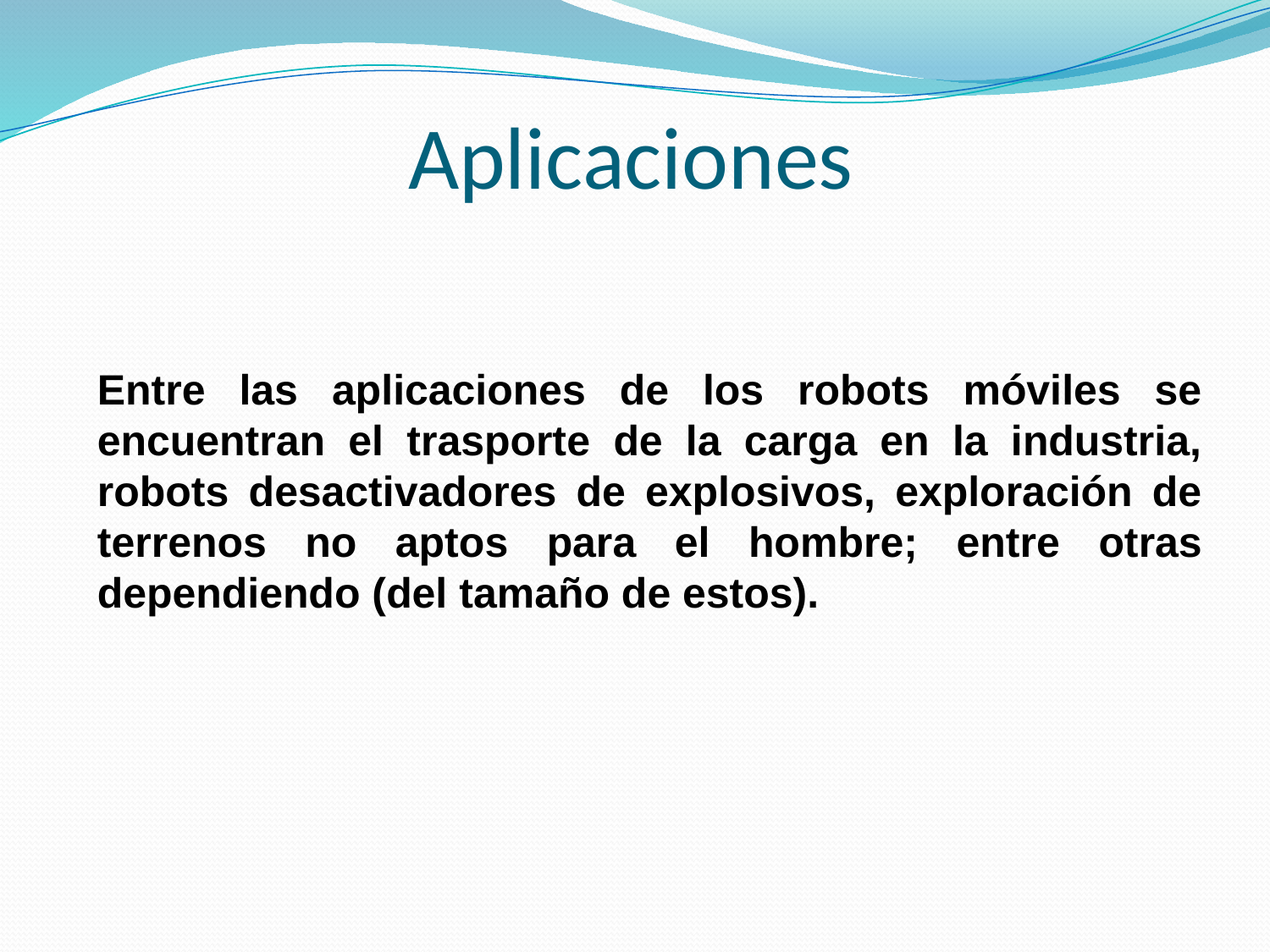

# Aplicaciones
Entre las aplicaciones de los robots móviles se encuentran el trasporte de la carga en la industria, robots desactivadores de explosivos, exploración de terrenos no aptos para el hombre; entre otras dependiendo (del tamaño de estos).